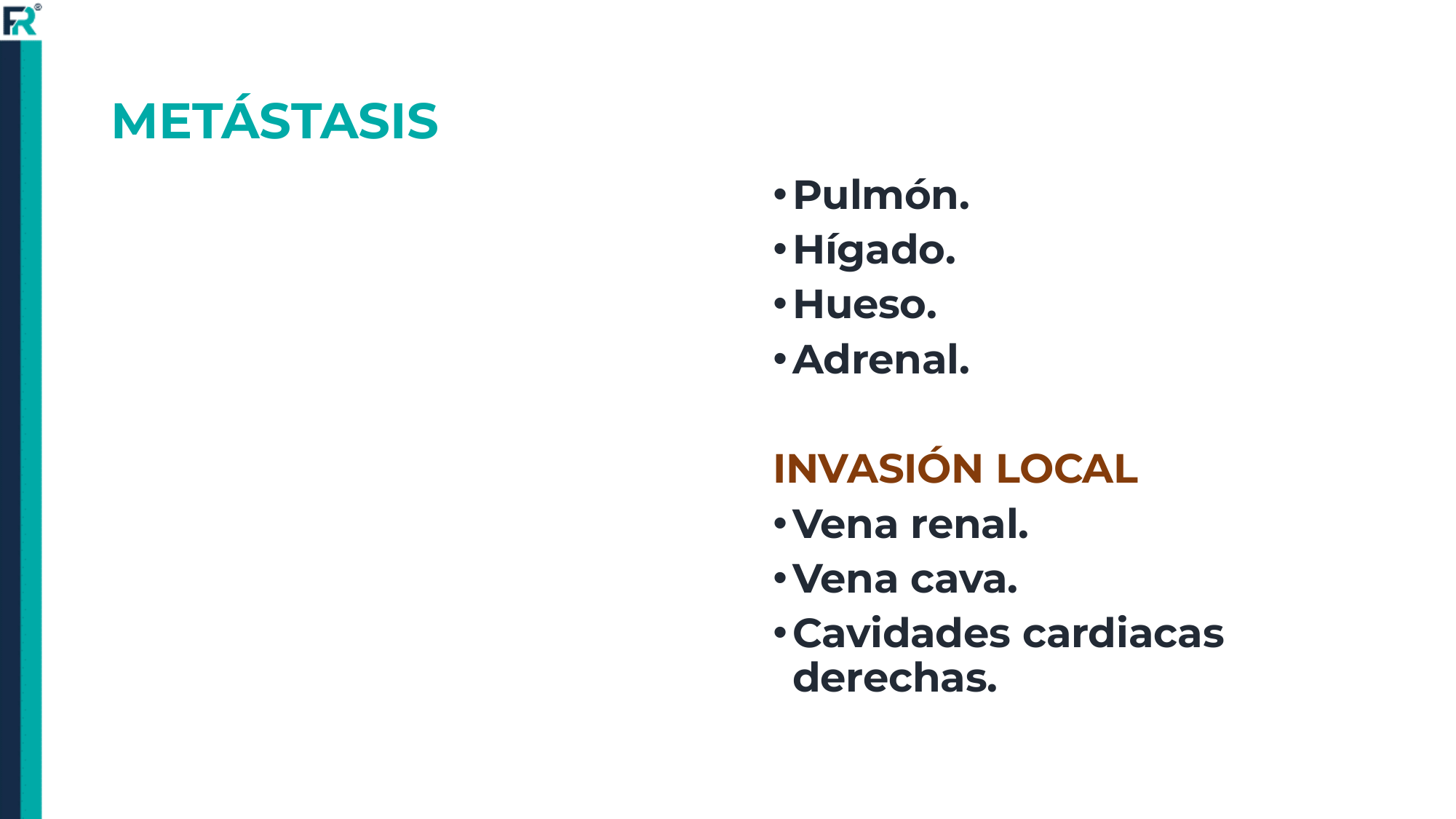

# METÁSTASIS
Pulmón.
Hígado.
Hueso.
Adrenal.

INVASIÓN LOCAL
Vena renal.
Vena cava.
Cavidades cardiacas derechas.